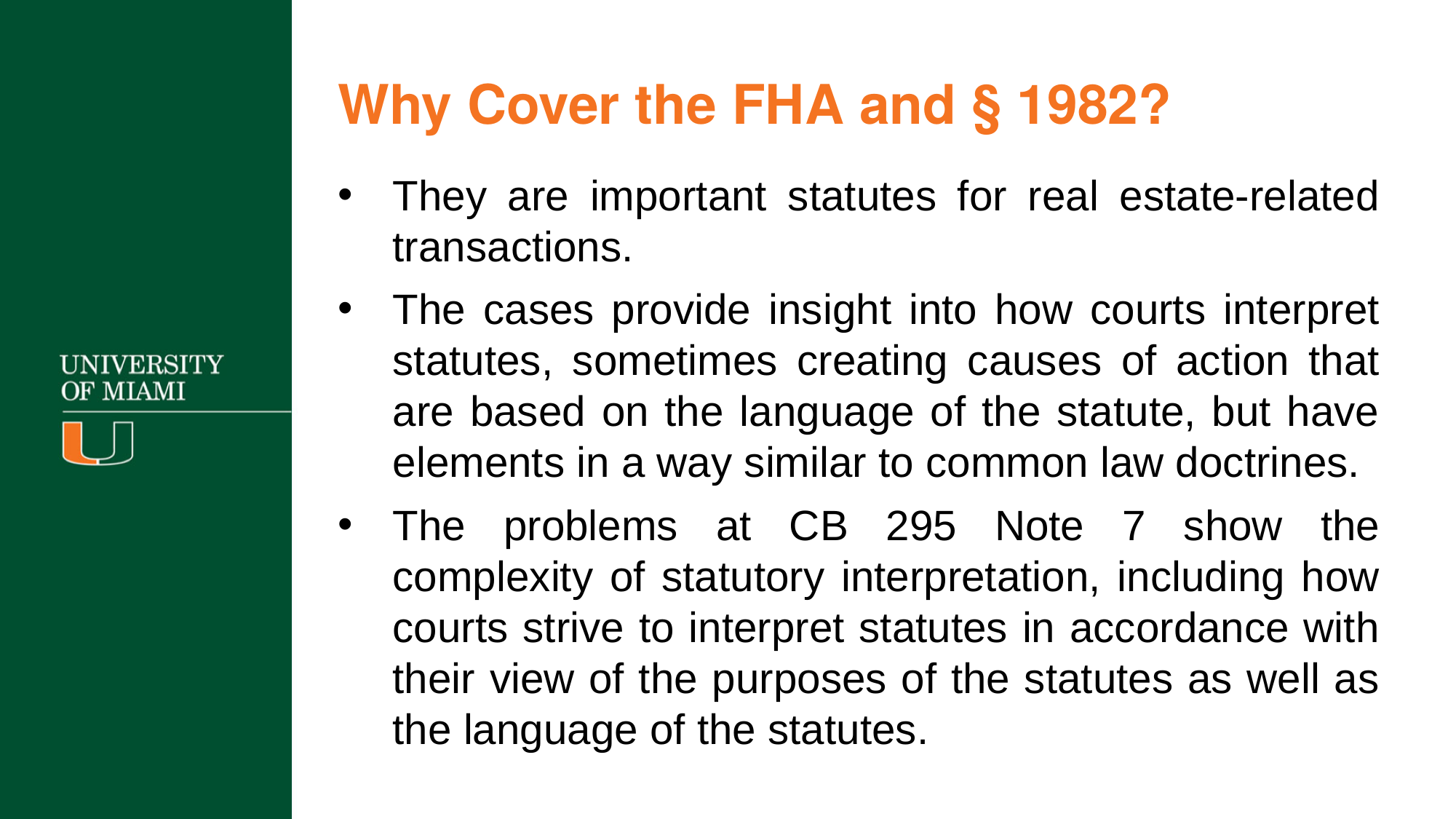

Why Cover the FHA and § 1982?

They are important statutes for real estate-related transactions.
The cases provide insight into how courts interpret statutes, sometimes creating causes of action that are based on the language of the statute, but have elements in a way similar to common law doctrines.
The problems at CB 295 Note 7 show the complexity of statutory interpretation, including how courts strive to interpret statutes in accordance with their view of the purposes of the statutes as well as the language of the statutes.